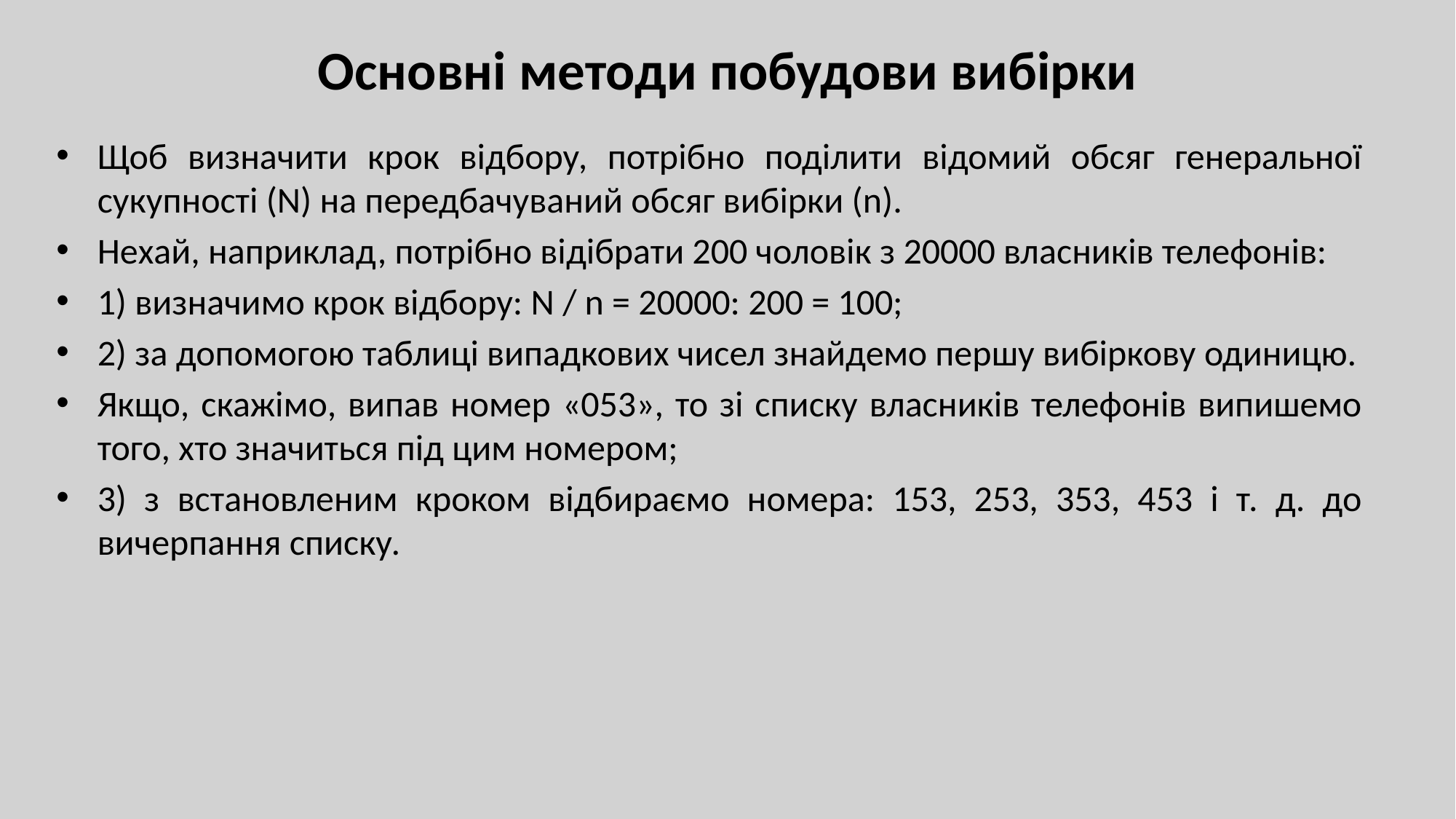

# Основні методи побудови вибірки
Щоб визначити крок відбору, потрібно поділити відомий обсяг генеральної сукупності (N) на передбачуваний обсяг вибірки (n).
Нехай, наприклад, потрібно відібрати 200 чоловік з 20000 власників телефонів:
1) визначимо крок відбору: N / n = 20000: 200 = 100;
2) за допомогою таблиці випадкових чисел знайдемо першу вибіркову одиницю.
Якщо, скажімо, випав номер «053», то зі списку власників телефонів випишемо того, хто значиться під цим номером;
3) з встановленим кроком відбираємо номера: 153, 253, 353, 453 і т. д. до вичерпання списку.